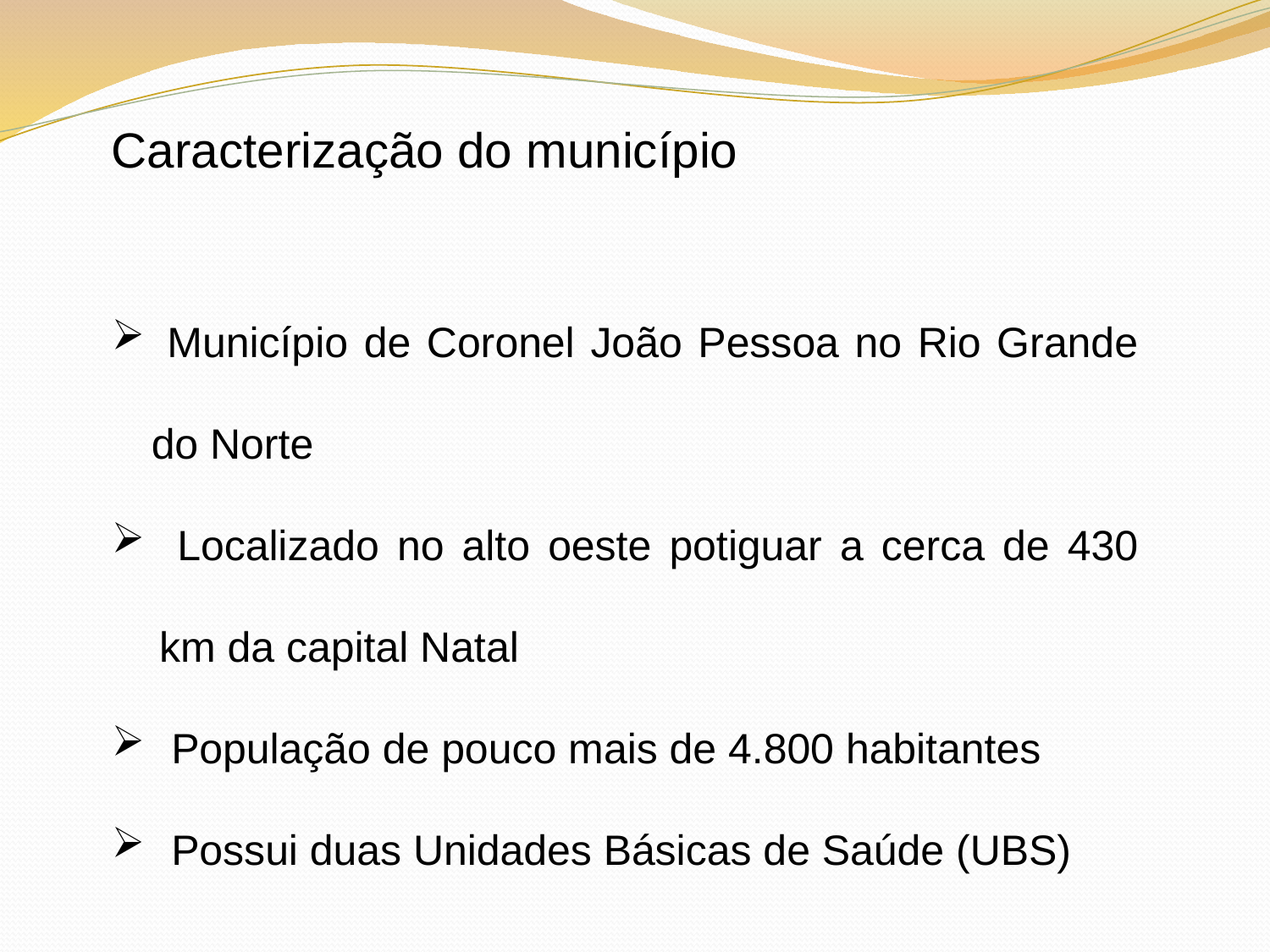

Caracterização do município
 Município de Coronel João Pessoa no Rio Grande do Norte
 Localizado no alto oeste potiguar a cerca de 430 km da capital Natal
 População de pouco mais de 4.800 habitantes
 Possui duas Unidades Básicas de Saúde (UBS)